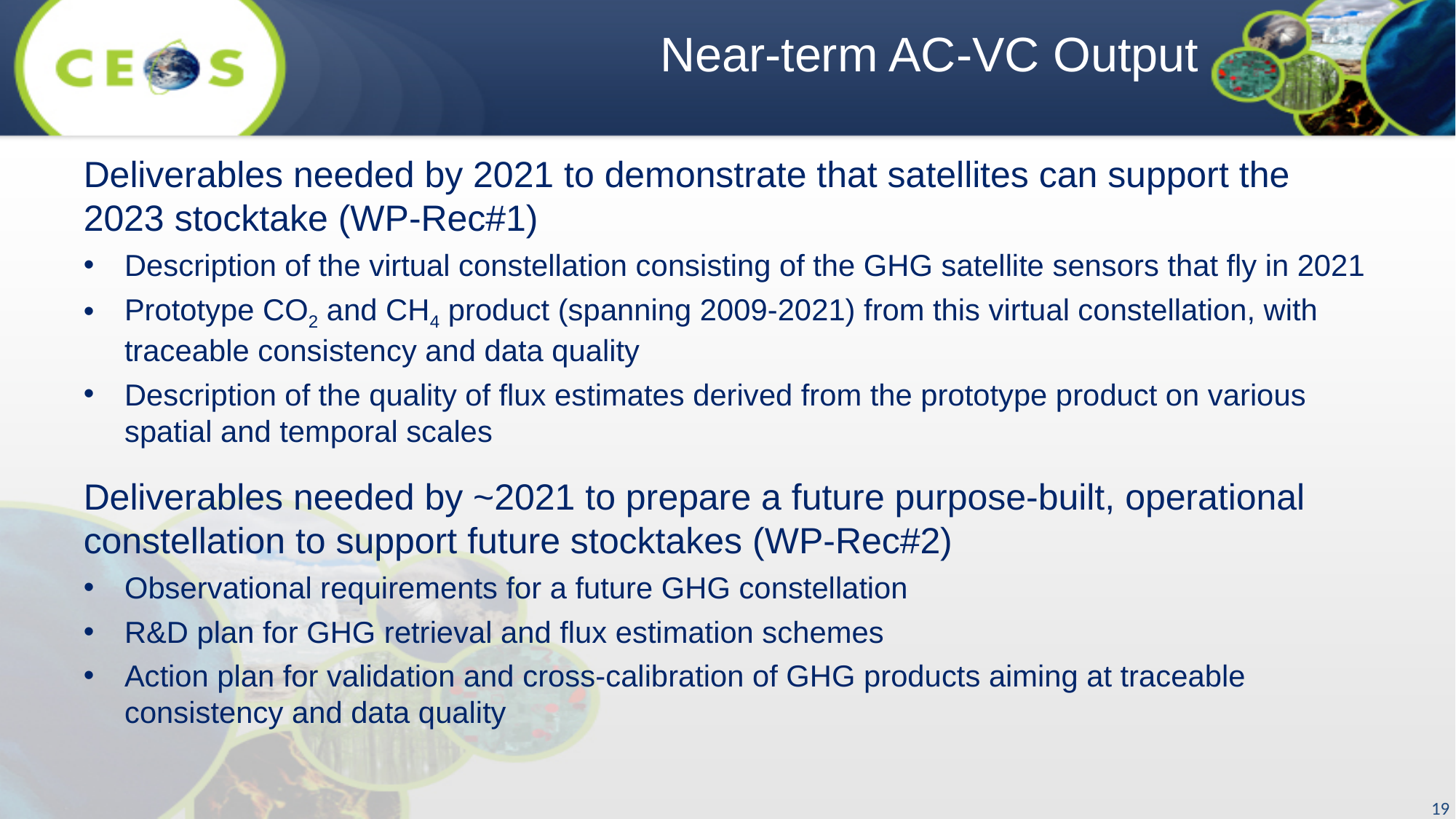

# Near-term AC-VC Output
Deliverables needed by 2021 to demonstrate that satellites can support the 2023 stocktake (WP-Rec#1)
Description of the virtual constellation consisting of the GHG satellite sensors that fly in 2021
Prototype CO2 and CH4 product (spanning 2009-2021) from this virtual constellation, with traceable consistency and data quality
Description of the quality of flux estimates derived from the prototype product on various spatial and temporal scales
Deliverables needed by ~2021 to prepare a future purpose-built, operational constellation to support future stocktakes (WP-Rec#2)
Observational requirements for a future GHG constellation
R&D plan for GHG retrieval and flux estimation schemes
Action plan for validation and cross-calibration of GHG products aiming at traceable consistency and data quality

19